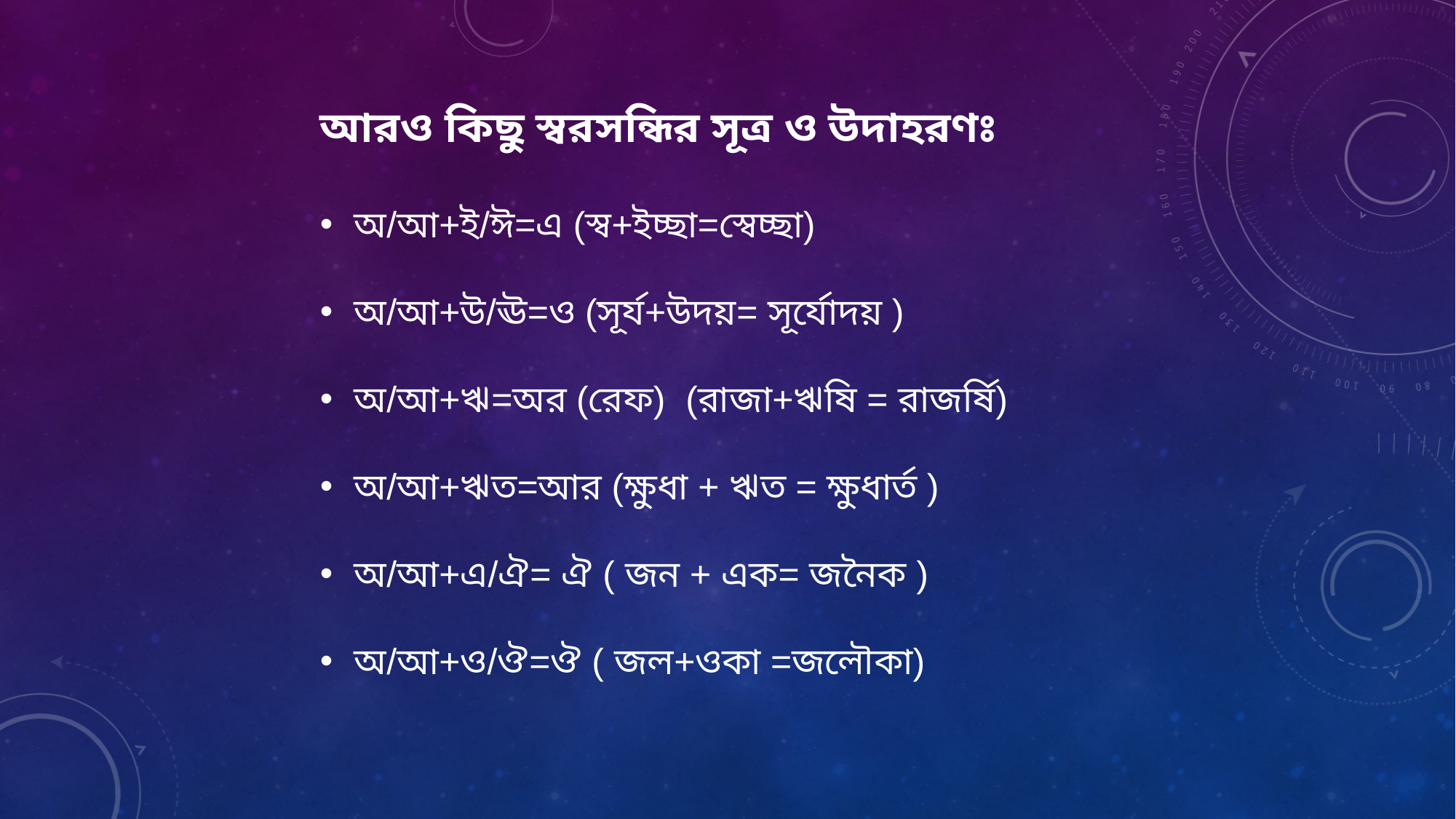

আরও কিছু স্বরসন্ধির সূত্র ও উদাহরণঃ

অ/আ+ই/ঈ=এ (স্ব+ইচ্ছা=স্বেচ্ছা)

অ/আ+উ/ঊ=ও (সূর্য+উদয়= সূর্যোদয় )

অ/আ+ঋ=অর (রেফ)  (রাজা+ঋষি = রাজর্ষি)

অ/আ+ঋত=আর (ক্ষুধা + ঋত = ক্ষুধার্ত )

অ/আ+এ/ঐ= ঐ ( জন + এক= জনৈক )

অ/আ+ও/ঔ=ঔ ( জল+ওকা =জলৌকা)